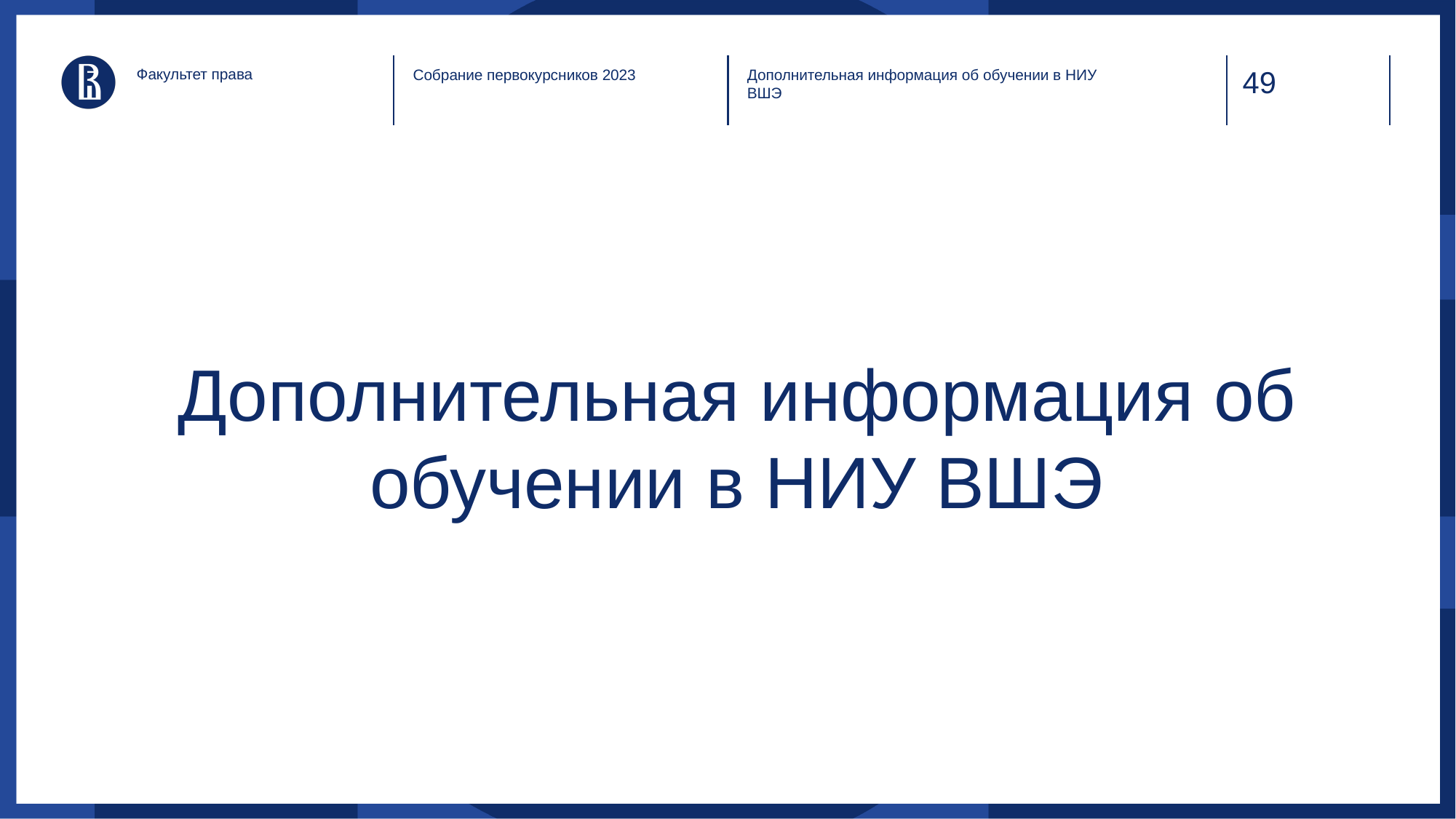

Факультет права
Собрание первокурсников 2023
Дополнительная информация об обучении в НИУ ВШЭ
# Дополнительная информация об обучении в НИУ ВШЭ